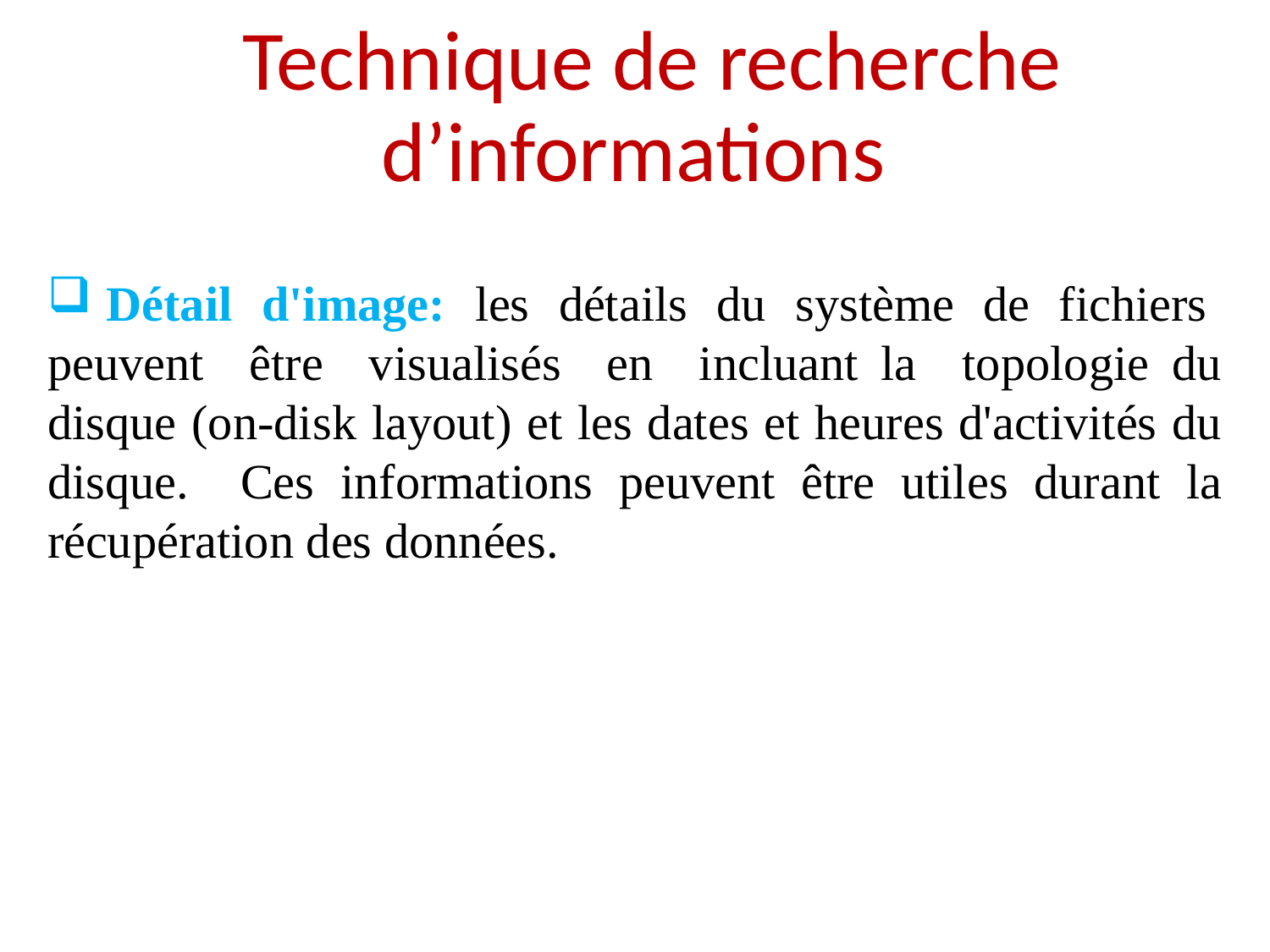

# Technique de recherche d’informations

 Détail  d'image:  les  détails  du  système  de  fichiers  peuvent  être  visualisés  en  incluant la  topologie du disque (on-disk layout) et les dates et heures d'activités du disque.  Ces informations peuvent être utiles durant la récupération des données.